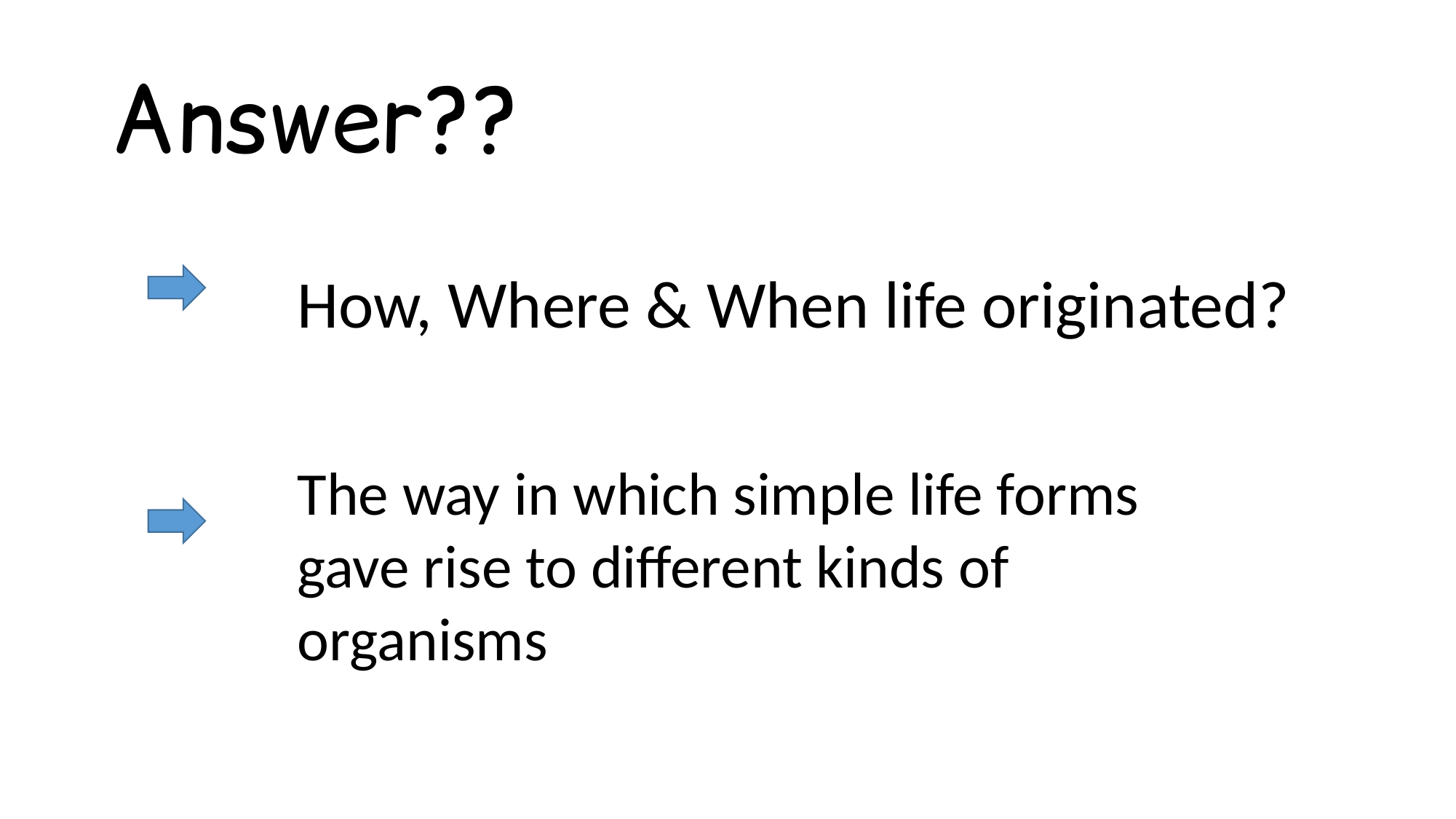

# Answer??
How, Where & When life originated?

The way in which simple life forms gave rise to different kinds of organisms